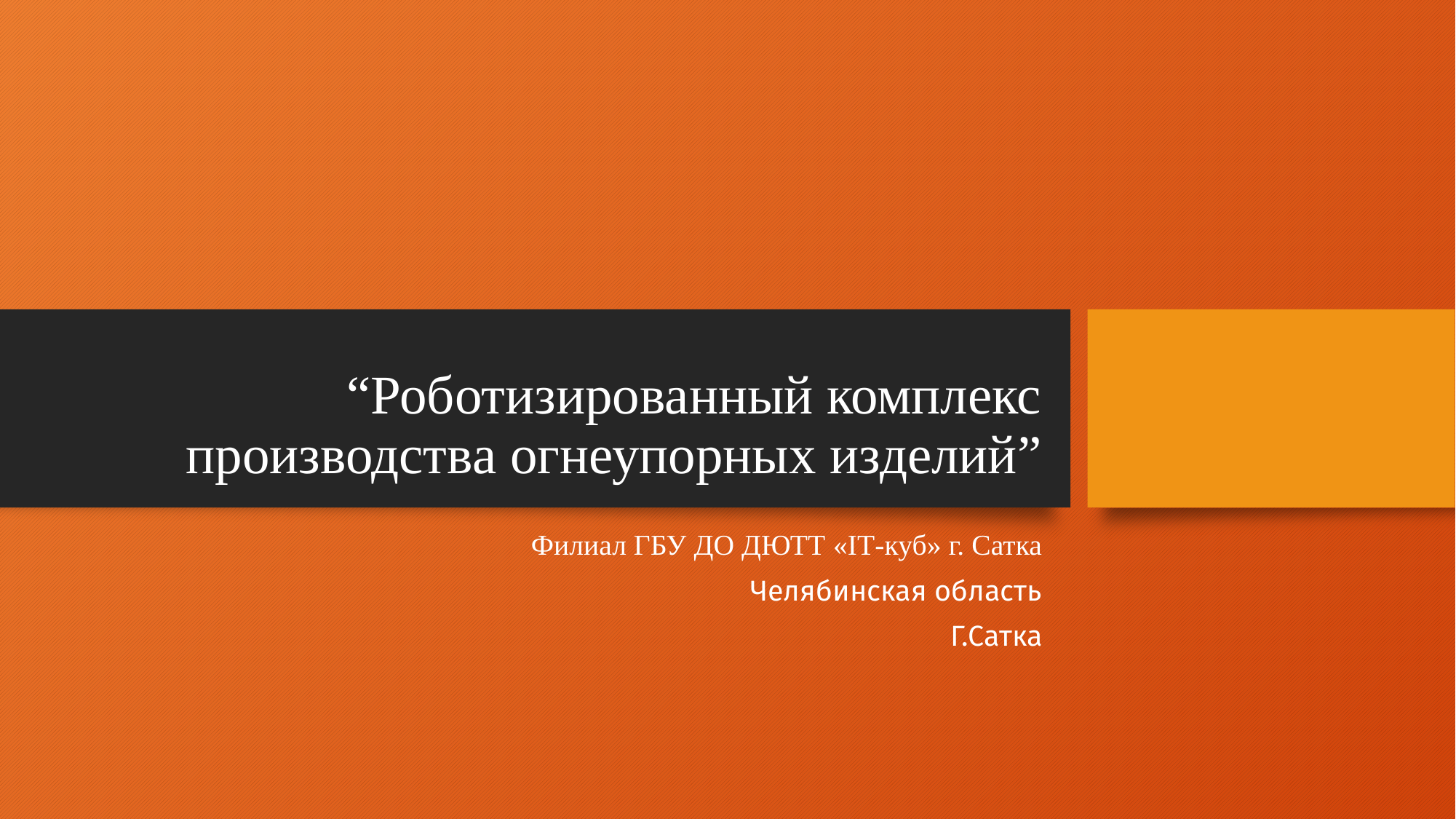

# “Роботизированный комплекс производства огнеупорных изделий”
Филиал ГБУ ДО ДЮТТ «IT-куб» г. Сатка
Челябинская область
Г.Сатка